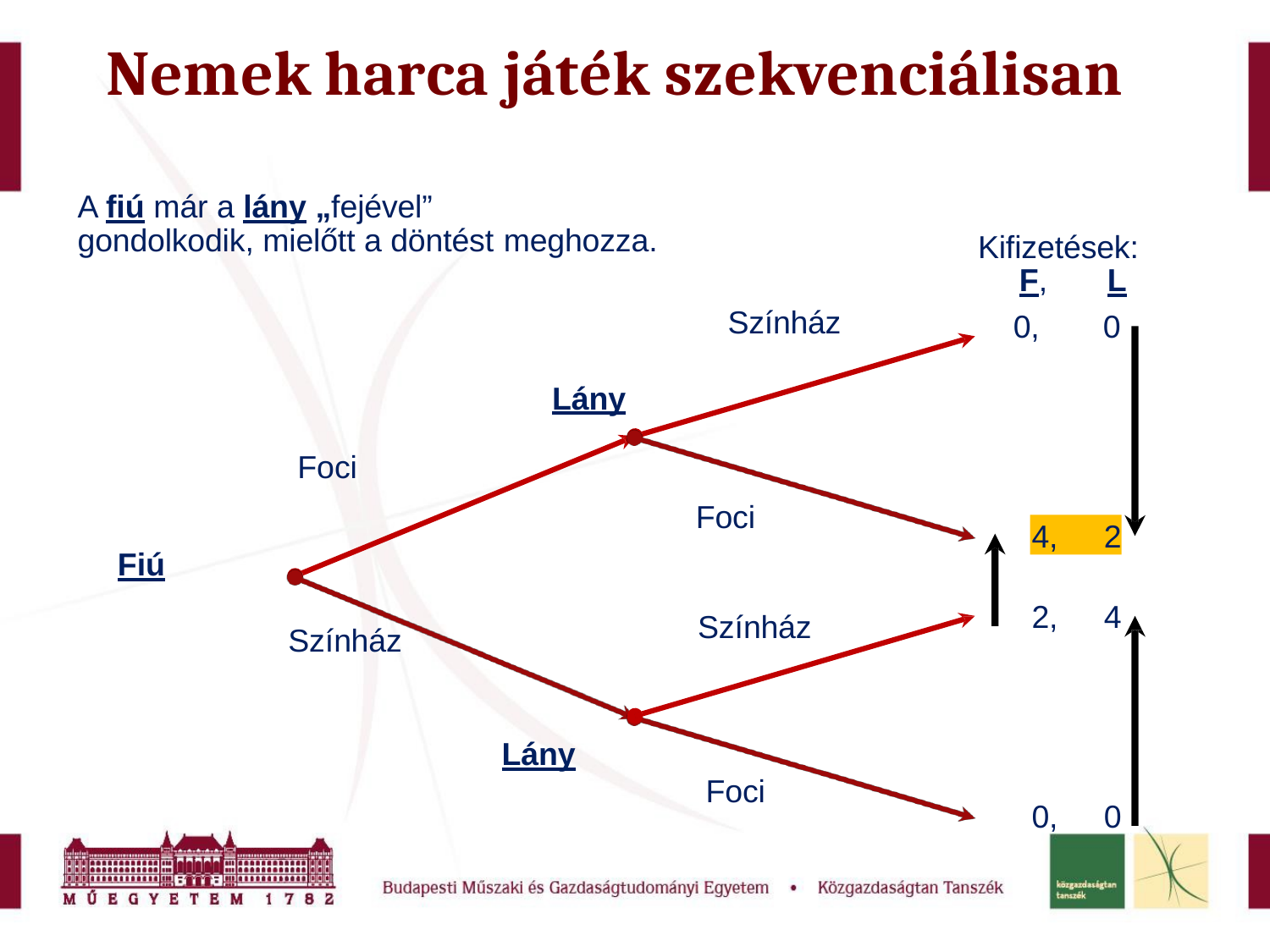

# Nemek harca játék szekvenciálisan
A fiú már a lány „fejével”
gondolkodik, mielőtt a döntést meghozza.
Kifizetések:
F,	L
0,	0
Színház

Lány

Foci
Foci
4,	2

Fiú

2,	4
Színház

Színház

 Lány
Foci
0,	0